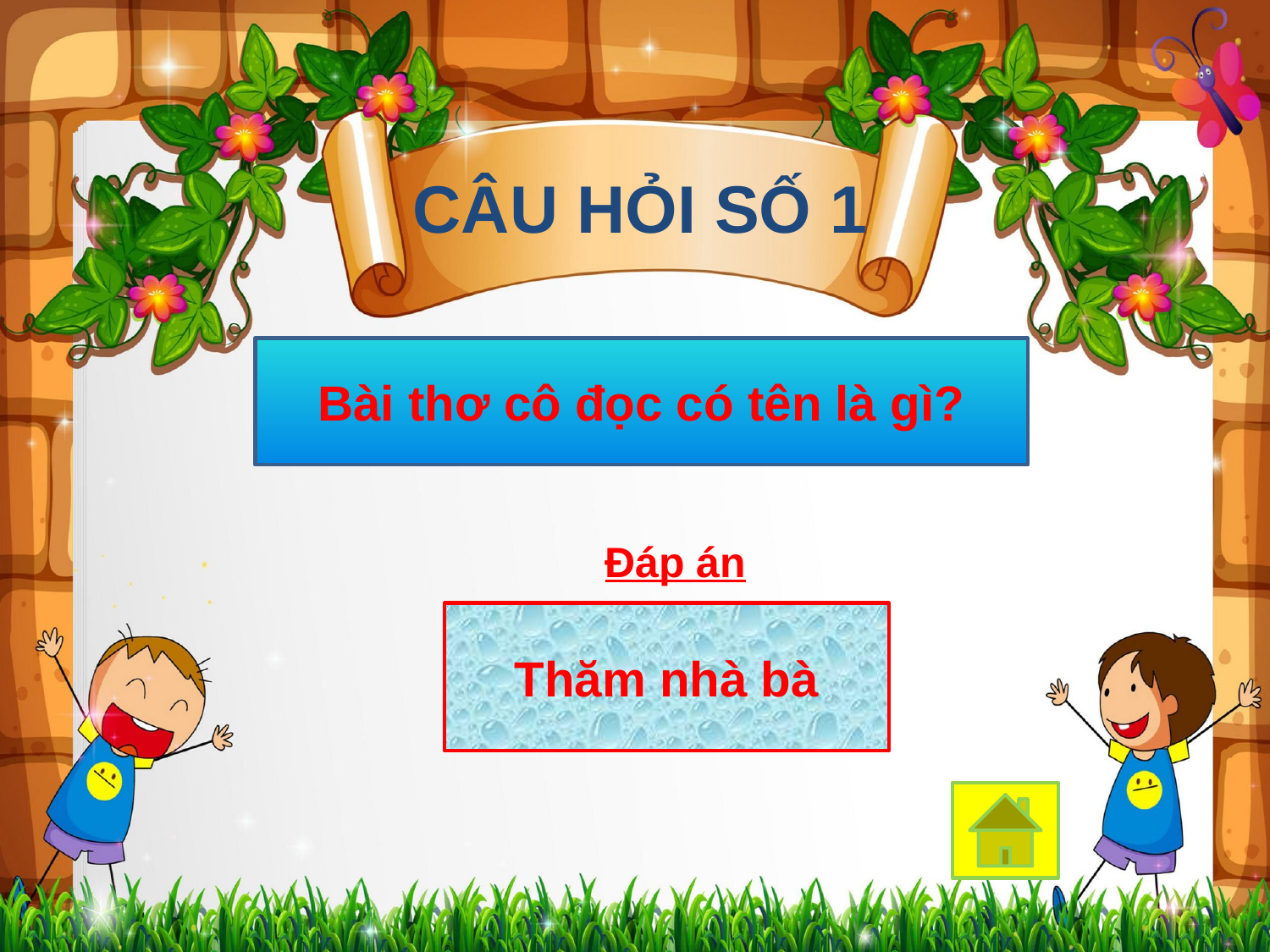

# CÂU HỎI SỐ 1
Bài thơ cô đọc có tên là gì?
Đáp án
Thăm nhà bà